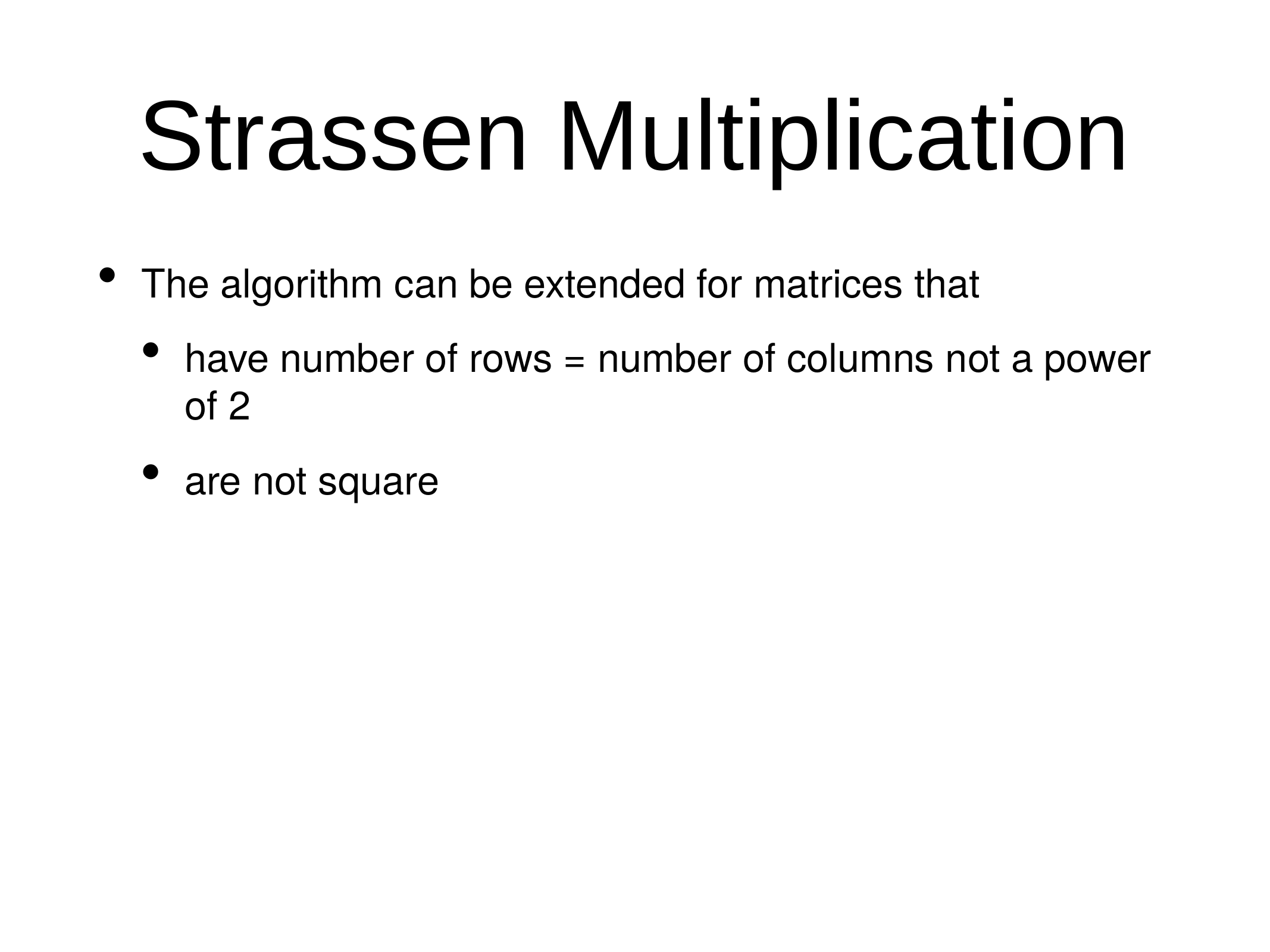

# Strassen Multiplication
The algorithm can be extended for matrices that
have number of rows = number of columns not a power of 2
are not square